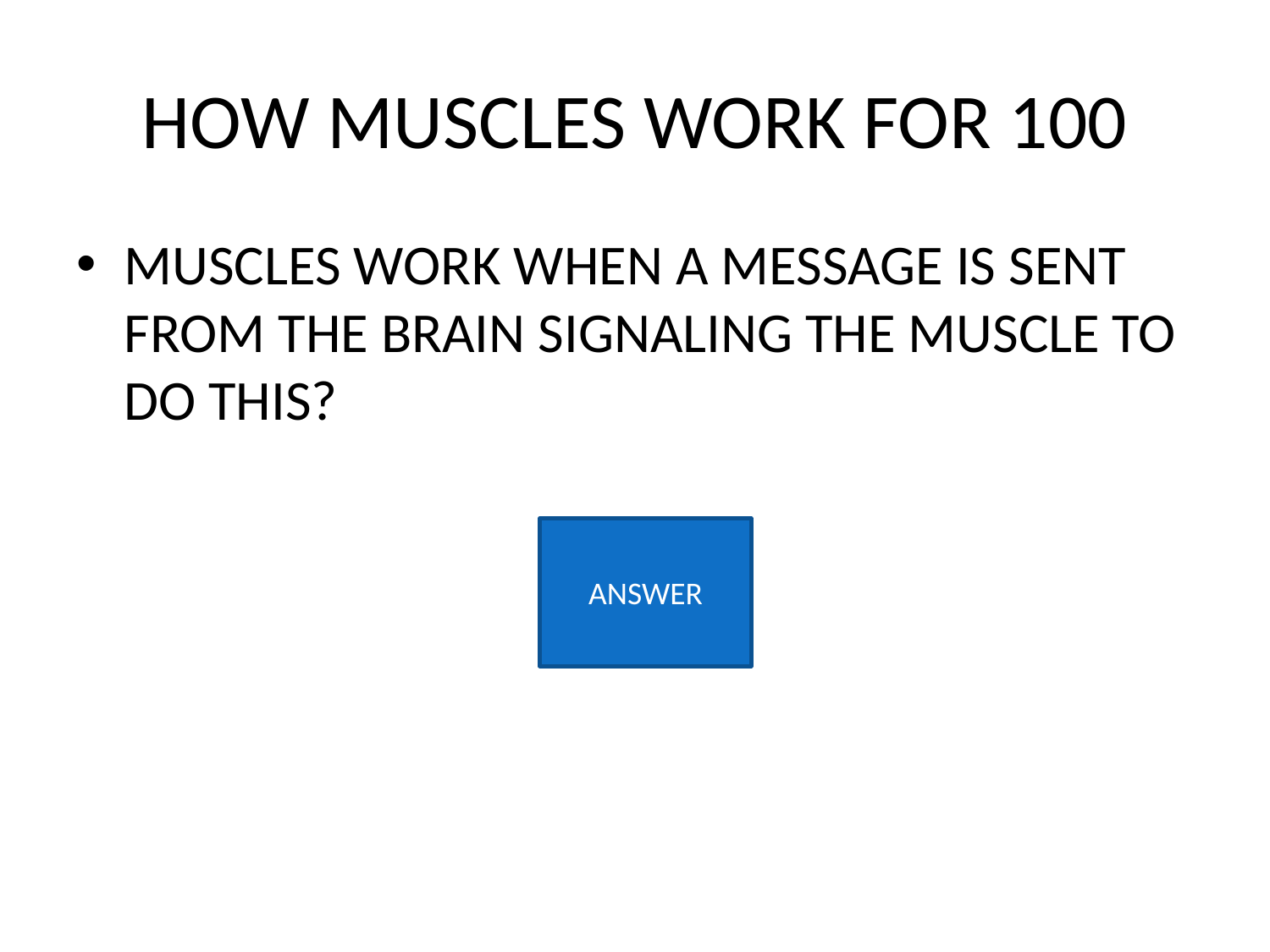

# HOW MUSCLES WORK FOR 100
MUSCLES WORK WHEN A MESSAGE IS SENT FROM THE BRAIN SIGNALING THE MUSCLE TO DO THIS?
ANSWER